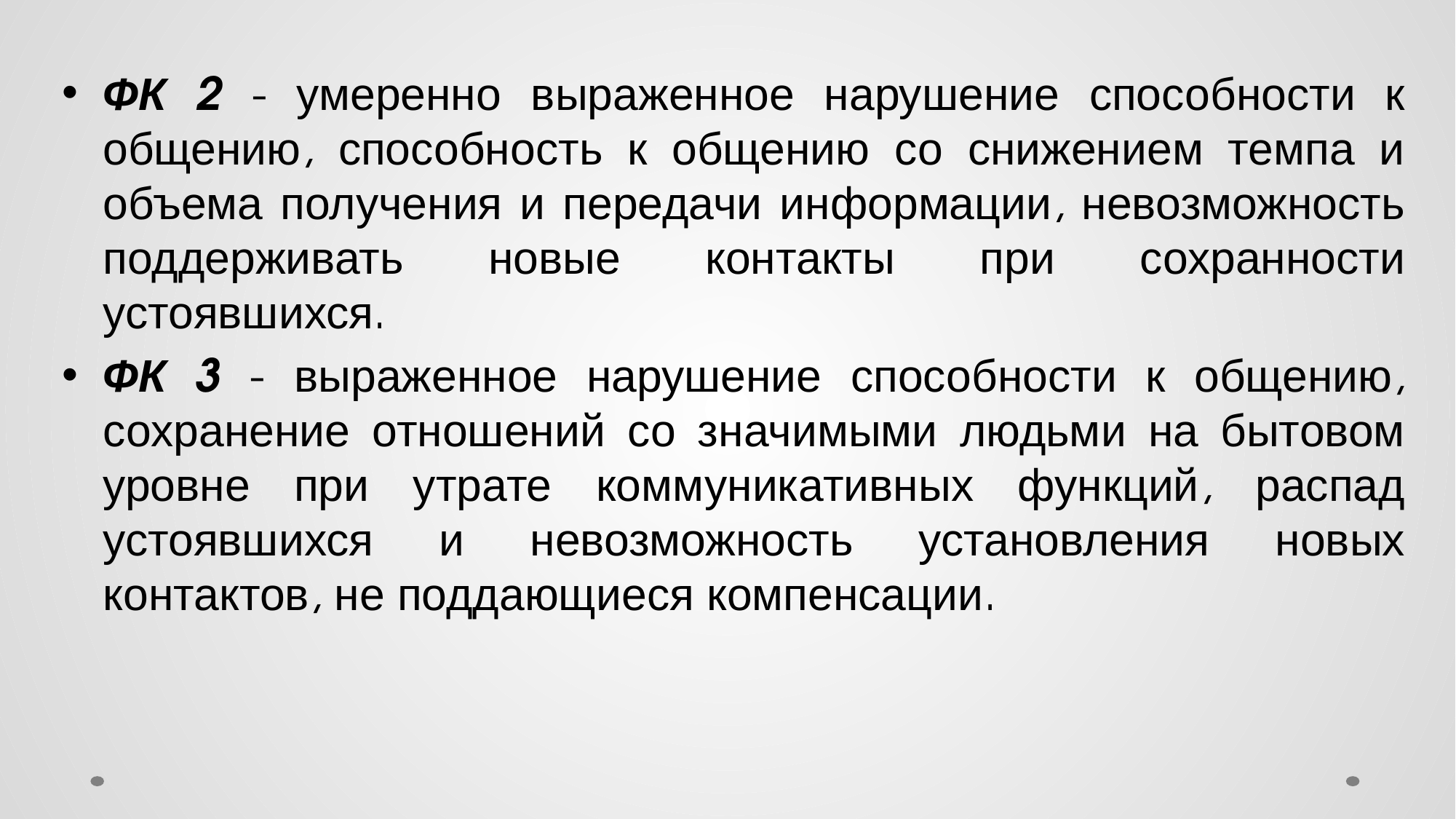

ФК 2 - умеренно выраженное нарушение способности к общению, способность к общению со снижением темпа и объема получения и передачи информации, невозможность поддерживать новые контакты при сохранности устоявшихся.
ФК 3 - выраженное нарушение способности к общению, сохранение отношений со значимыми людьми на бытовом уровне при утрате коммуникативных функций, распад устоявшихся и невозможность установления новых контактов, не поддающиеся компенсации.